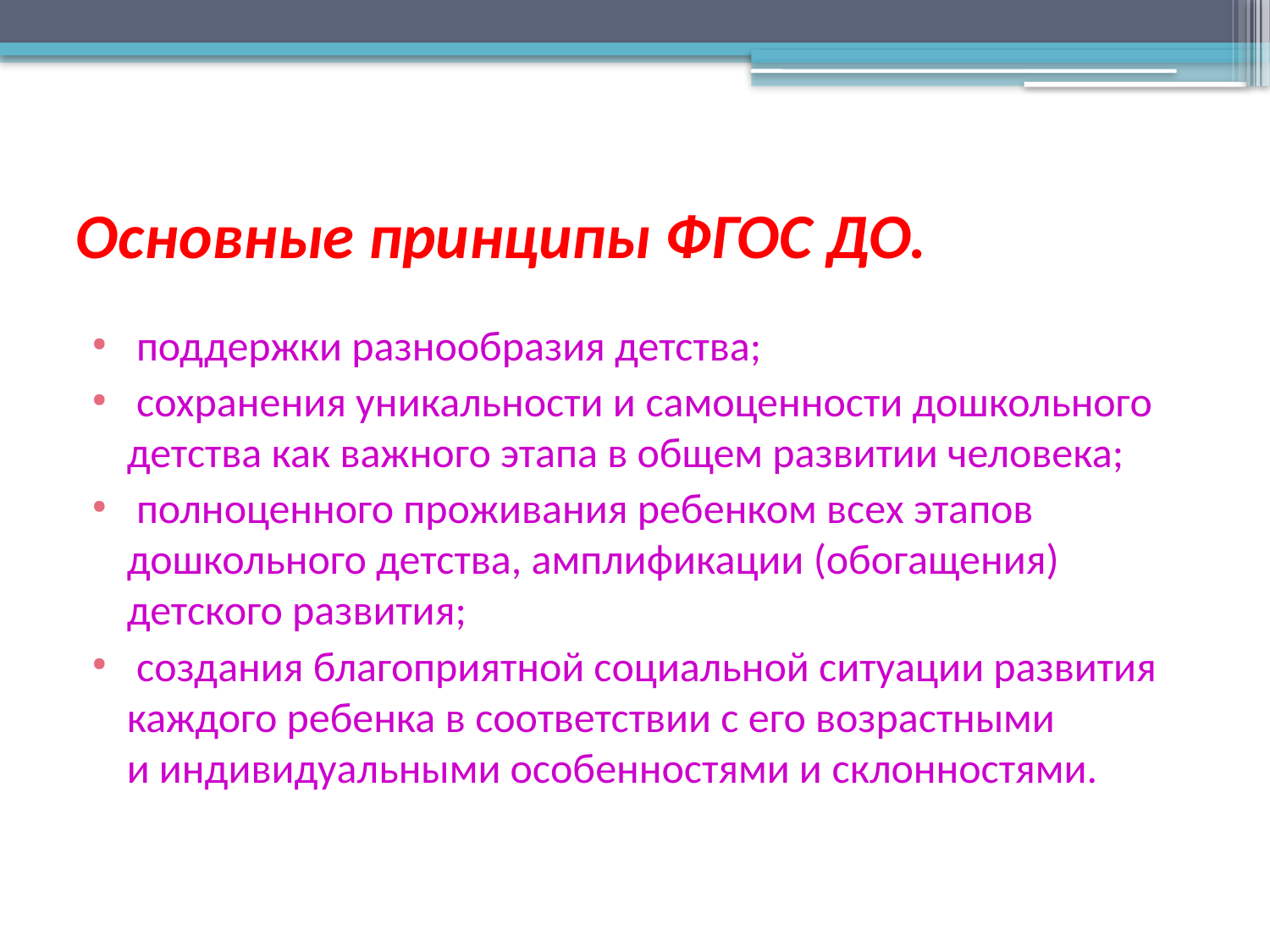

# Основные принципы ФГОС ДО.
 поддержки разнообразия детства;
 сохранения уникальности и самоценности дошкольного детства как важного этапа в общем развитии человека;
 полноценного проживания ребенком всех этапов дошкольного детства, амплификации (обогащения) детского развития;
 создания благоприятной социальной ситуации развития каждого ребенка в соответствии с его возрастными и индивидуальными особенностями и склонностями.